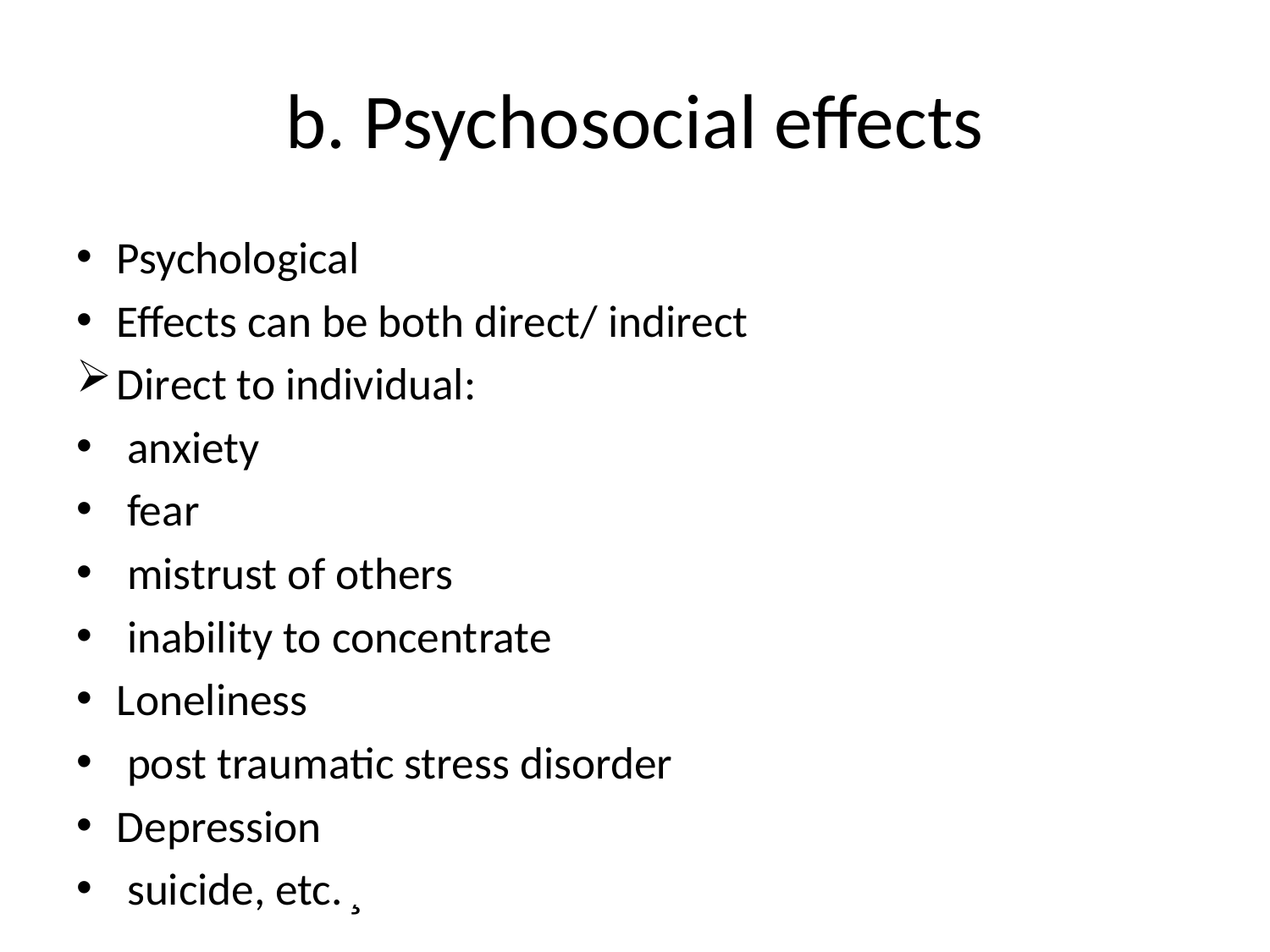

# b. Psychosocial effects
Psychological
Effects can be both direct/ indirect
Direct to individual:
 anxiety
 fear
 mistrust of others
 inability to concentrate
Loneliness
 post traumatic stress disorder
Depression
 suicide, etc. ̧